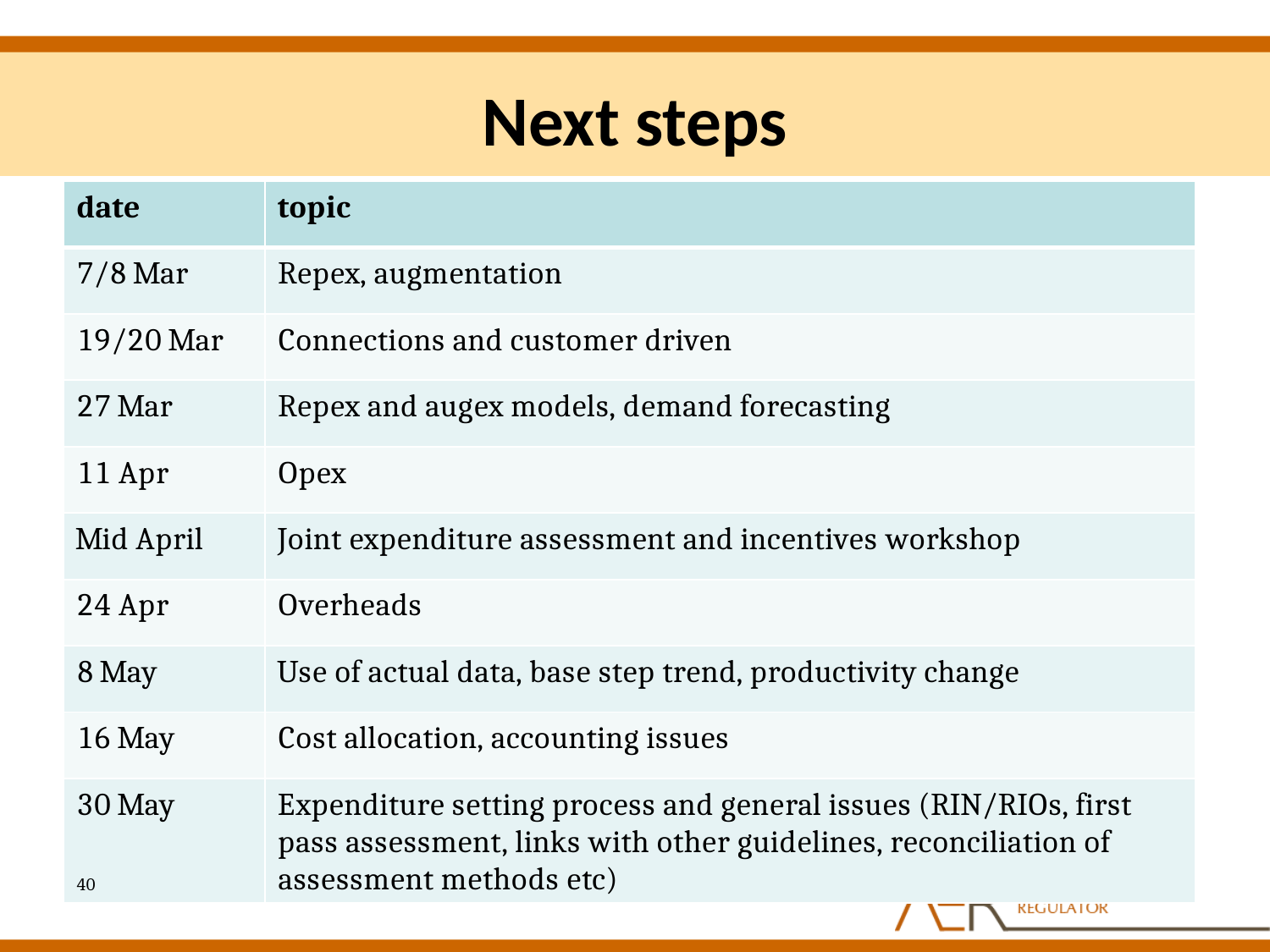

# Next steps
| date | topic |
| --- | --- |
| 7/8 Mar | Repex, augmentation |
| 19/20 Mar | Connections and customer driven |
| 27 Mar | Repex and augex models, demand forecasting |
| 11 Apr | Opex |
| Mid April | Joint expenditure assessment and incentives workshop |
| 24 Apr | Overheads |
| 8 May | Use of actual data, base step trend, productivity change |
| 16 May | Cost allocation, accounting issues |
| 30 May | Expenditure setting process and general issues (RIN/RIOs, first pass assessment, links with other guidelines, reconciliation of assessment methods etc) |
40